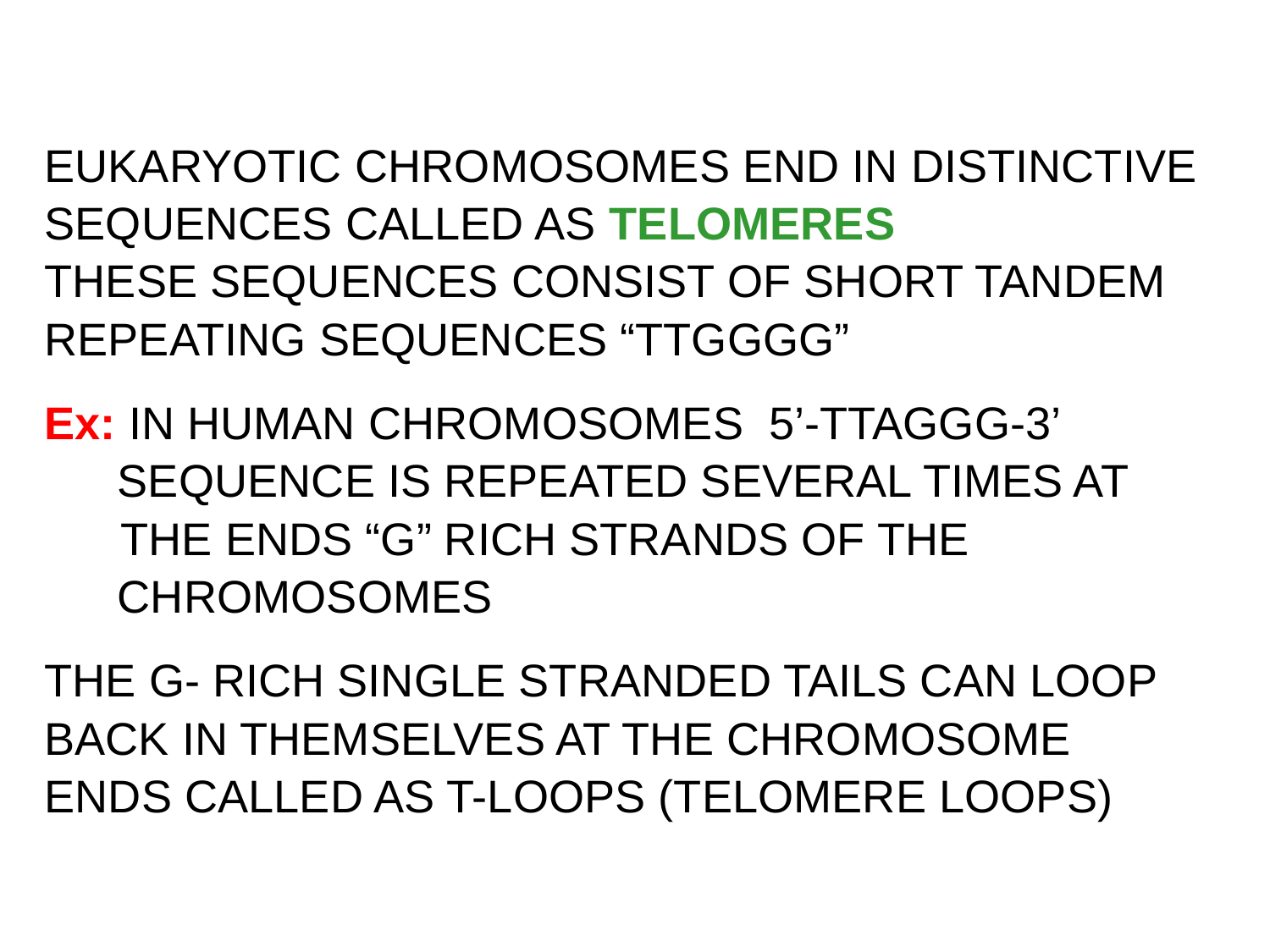

EUKARYOTIC CHROMOSOMES END IN DISTINCTIVE
SEQUENCES CALLED AS TELOMERES
THESE SEQUENCES CONSIST OF SHORT TANDEM
REPEATING SEQUENCES “TTGGGG”

Ex: IN HUMAN CHROMOSOMES  5’-TTAGGG-3’
	  SEQUENCE IS REPEATED SEVERAL TIMES AT
      THE ENDS “G” RICH STRANDS OF THE
	  CHROMOSOMES

THE G- RICH SINGLE STRANDED TAILS CAN LOOP
BACK IN THEMSELVES AT THE CHROMOSOME
ENDS CALLED AS T-LOOPS (TELOMERE LOOPS)